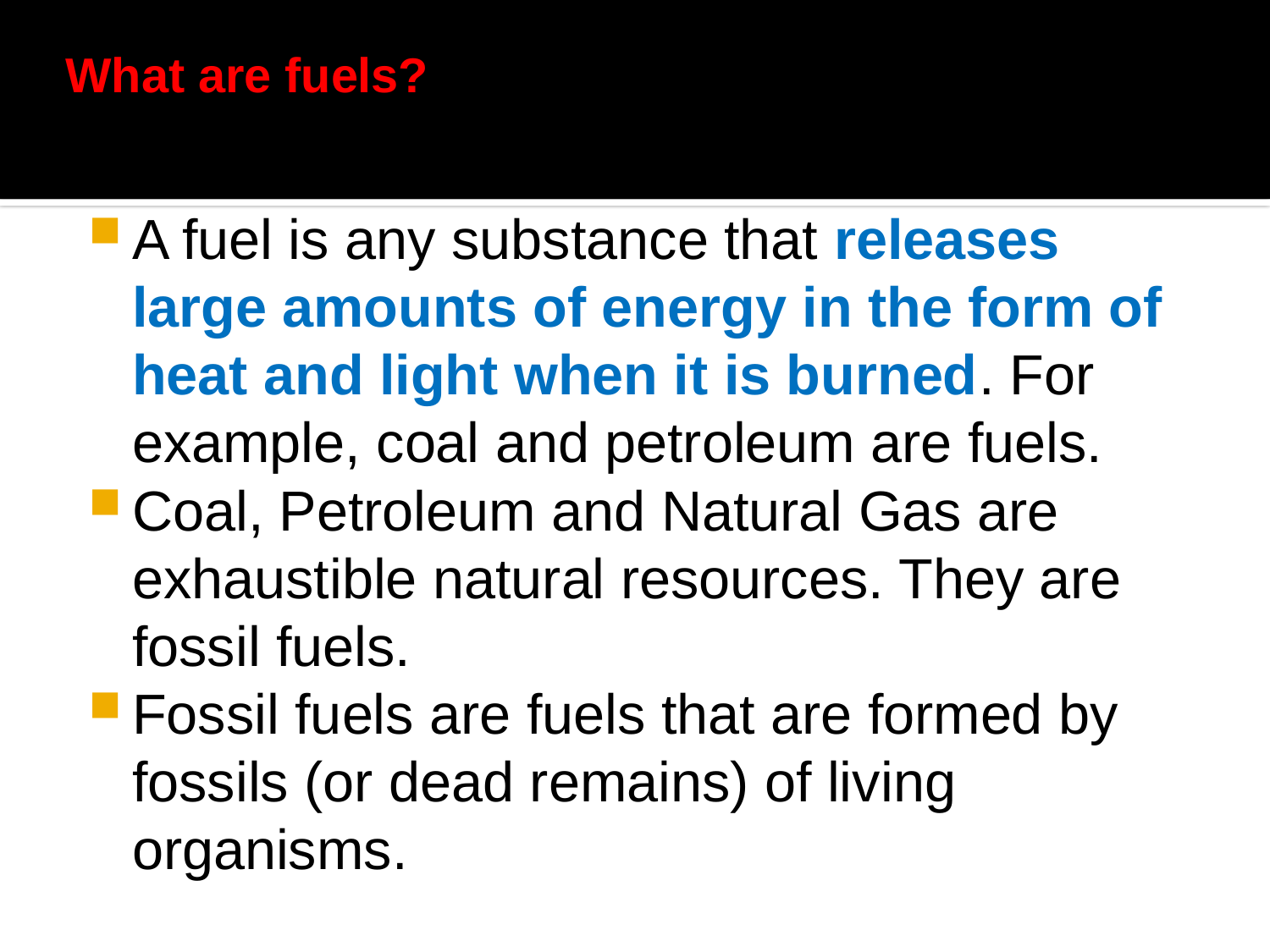

# What are fuels?
A fuel is any substance that releases large amounts of energy in the form of heat and light when it is burned. For example, coal and petroleum are fuels.
Coal, Petroleum and Natural Gas are exhaustible natural resources. They are fossil fuels.
Fossil fuels are fuels that are formed by fossils (or dead remains) of living organisms.